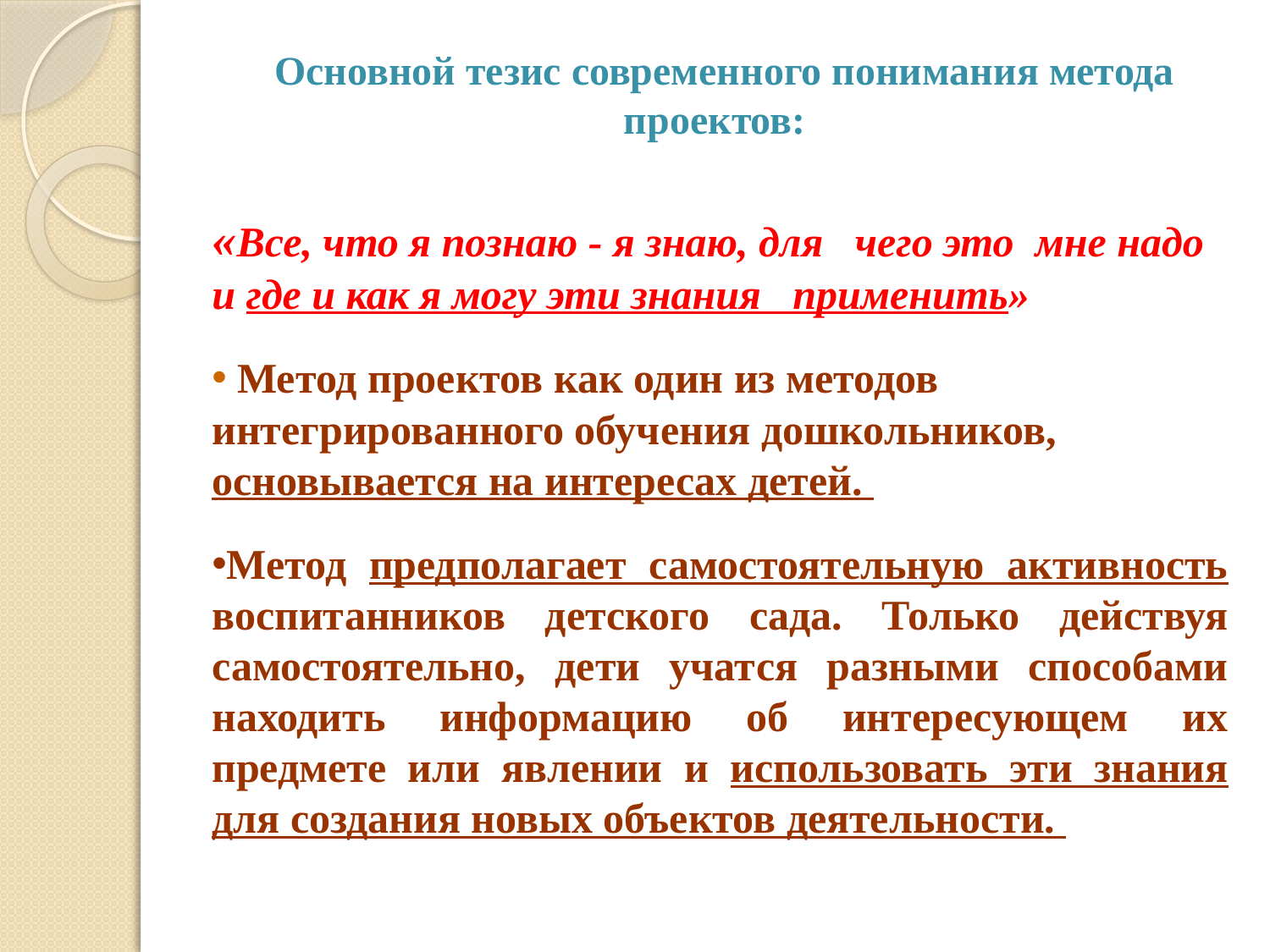

# Основной тезис современного понимания метода проектов:
«Все, что я познаю - я знаю, для   чего это  мне надо и где и как я могу эти знания   применить»

 Метод проектов как один из методов интегрированного обучения дошкольников, основывается на интересах детей.

Метод предполагает самостоятельную активность воспитанников детского сада. Только действуя самостоятельно, дети учатся разными способами находить информацию об интересующем их предмете или явлении и использовать эти знания для создания новых объектов деятельности.